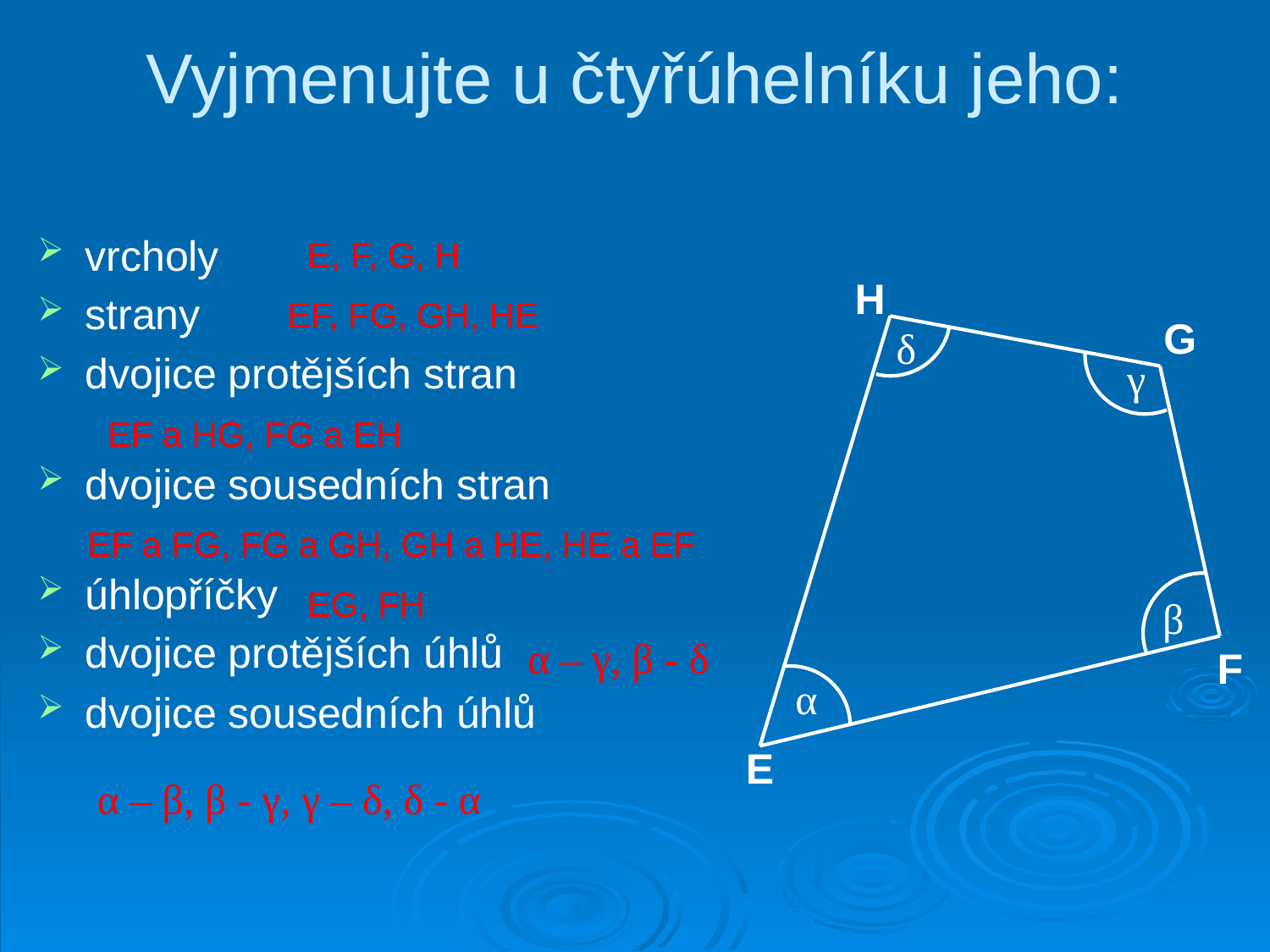

# Vyjmenujte u čtyřúhelníku jeho:
vrcholy
strany
dvojice protějších stran
dvojice sousedních stran
úhlopříčky
dvojice protějších úhlů
dvojice sousedních úhlů
E, F, G, H
H
G

δ

γ
β

α

F
E
EF, FG, GH, HE
EF a HG, FG a EH
EF a FG, FG a GH, GH a HE, HE a EF
EG, FH
α – γ, β - δ
α – β, β - γ, γ – δ, δ - α